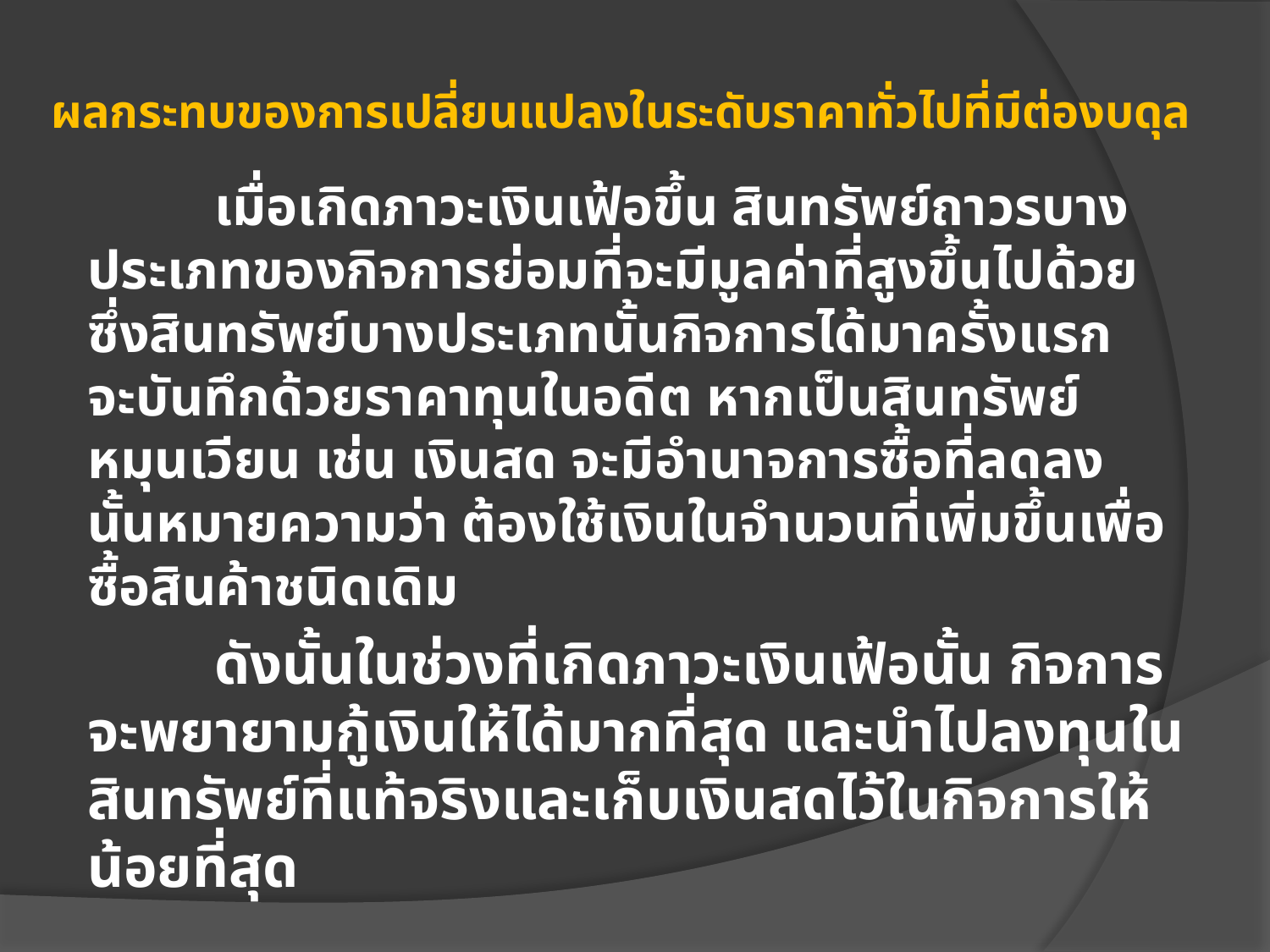

# ผลกระทบของการเปลี่ยนแปลงในระดับราคาทั่วไปที่มีต่องบดุล
	เมื่อเกิดภาวะเงินเฟ้อขึ้น สินทรัพย์ถาวรบางประเภทของกิจการย่อมที่จะมีมูลค่าที่สูงขึ้นไปด้วย ซึ่งสินทรัพย์บางประเภทนั้นกิจการได้มาครั้งแรกจะบันทึกด้วยราคาทุนในอดีต หากเป็นสินทรัพย์หมุนเวียน เช่น เงินสด จะมีอำนาจการซื้อที่ลดลง นั้นหมายความว่า ต้องใช้เงินในจำนวนที่เพิ่มขึ้นเพื่อซื้อสินค้าชนิดเดิม
	ดังนั้นในช่วงที่เกิดภาวะเงินเฟ้อนั้น กิจการจะพยายามกู้เงินให้ได้มากที่สุด และนำไปลงทุนในสินทรัพย์ที่แท้จริงและเก็บเงินสดไว้ในกิจการให้น้อยที่สุด